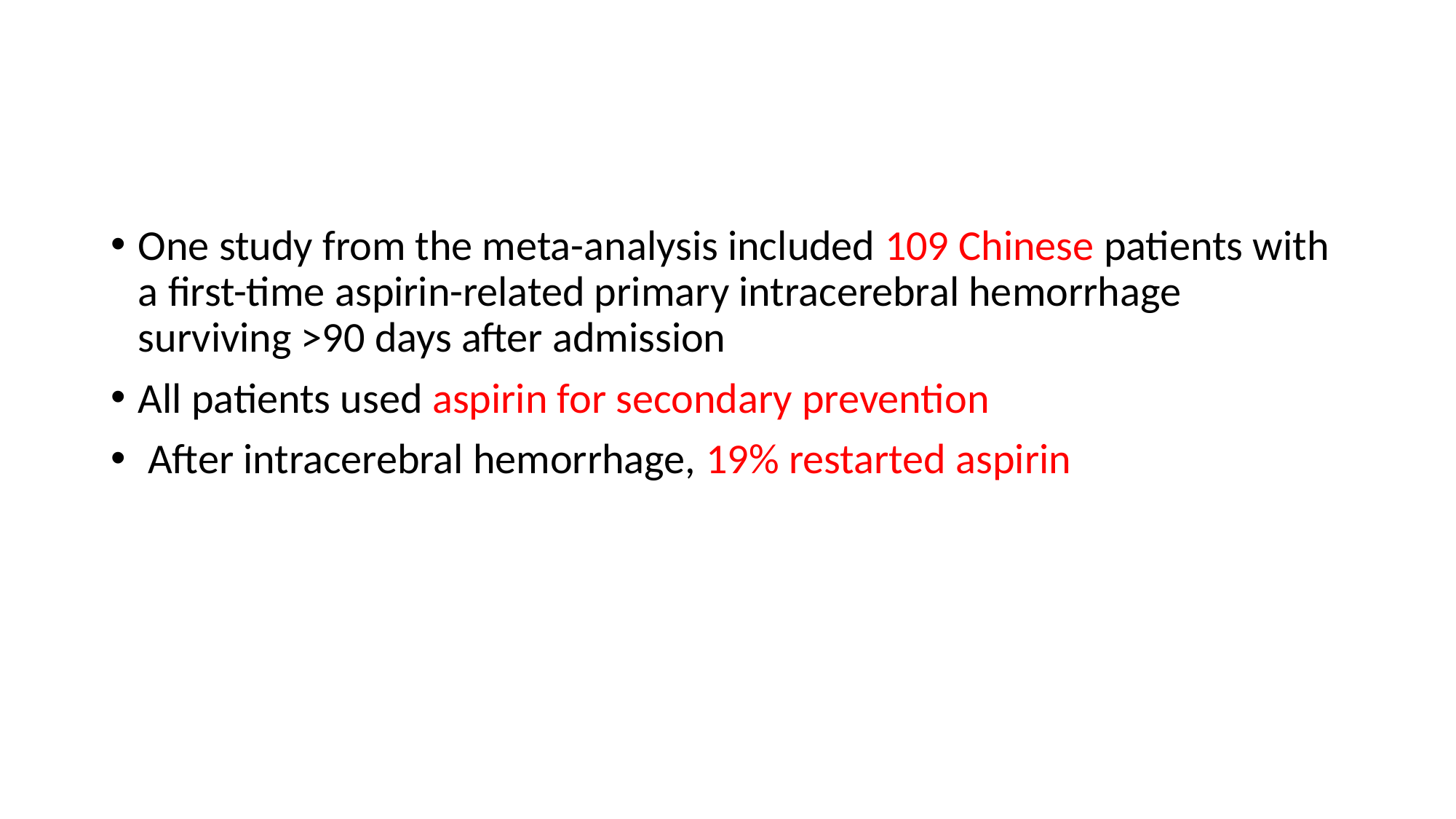

#
One study from the meta-analysis included 109 Chinese patients with a first-time aspirin-related primary intracerebral hemorrhage surviving >90 days after admission
All patients used aspirin for secondary prevention
 After intracerebral hemorrhage, 19% restarted aspirin